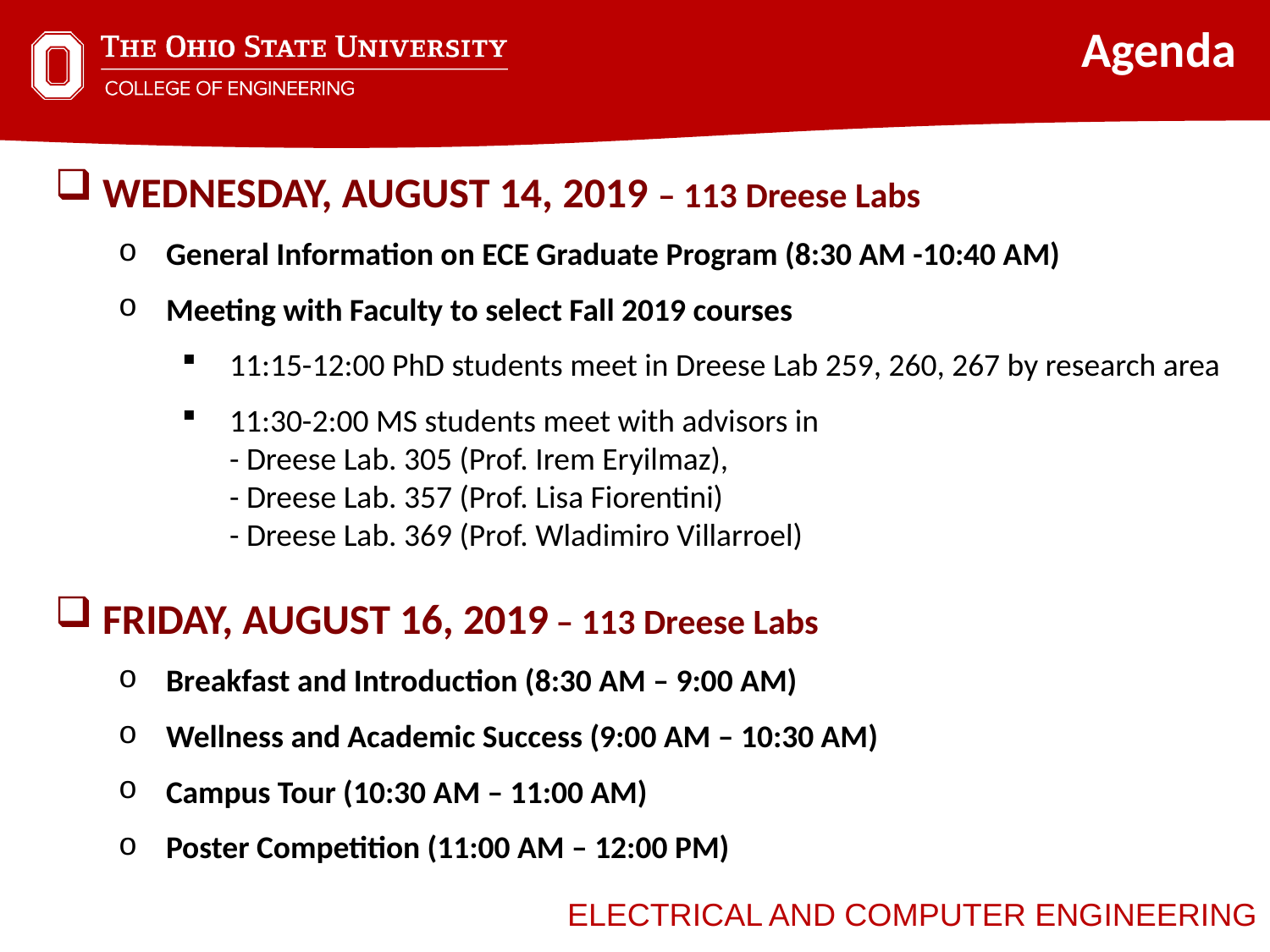

Agenda
WEDNESDAY, AUGUST 14, 2019 – 113 Dreese Labs
General Information on ECE Graduate Program (8:30 AM -10:40 AM)
Meeting with Faculty to select Fall 2019 courses
11:15-12:00 PhD students meet in Dreese Lab 259, 260, 267 by research area
11:30-2:00 MS students meet with advisors in
- Dreese Lab. 305 (Prof. Irem Eryilmaz),
- Dreese Lab. 357 (Prof. Lisa Fiorentini)
- Dreese Lab. 369 (Prof. Wladimiro Villarroel)
FRIDAY, AUGUST 16, 2019 – 113 Dreese Labs
Breakfast and Introduction (8:30 AM – 9:00 AM)
Wellness and Academic Success (9:00 AM – 10:30 AM)
Campus Tour (10:30 AM – 11:00 AM)
Poster Competition (11:00 AM – 12:00 PM)